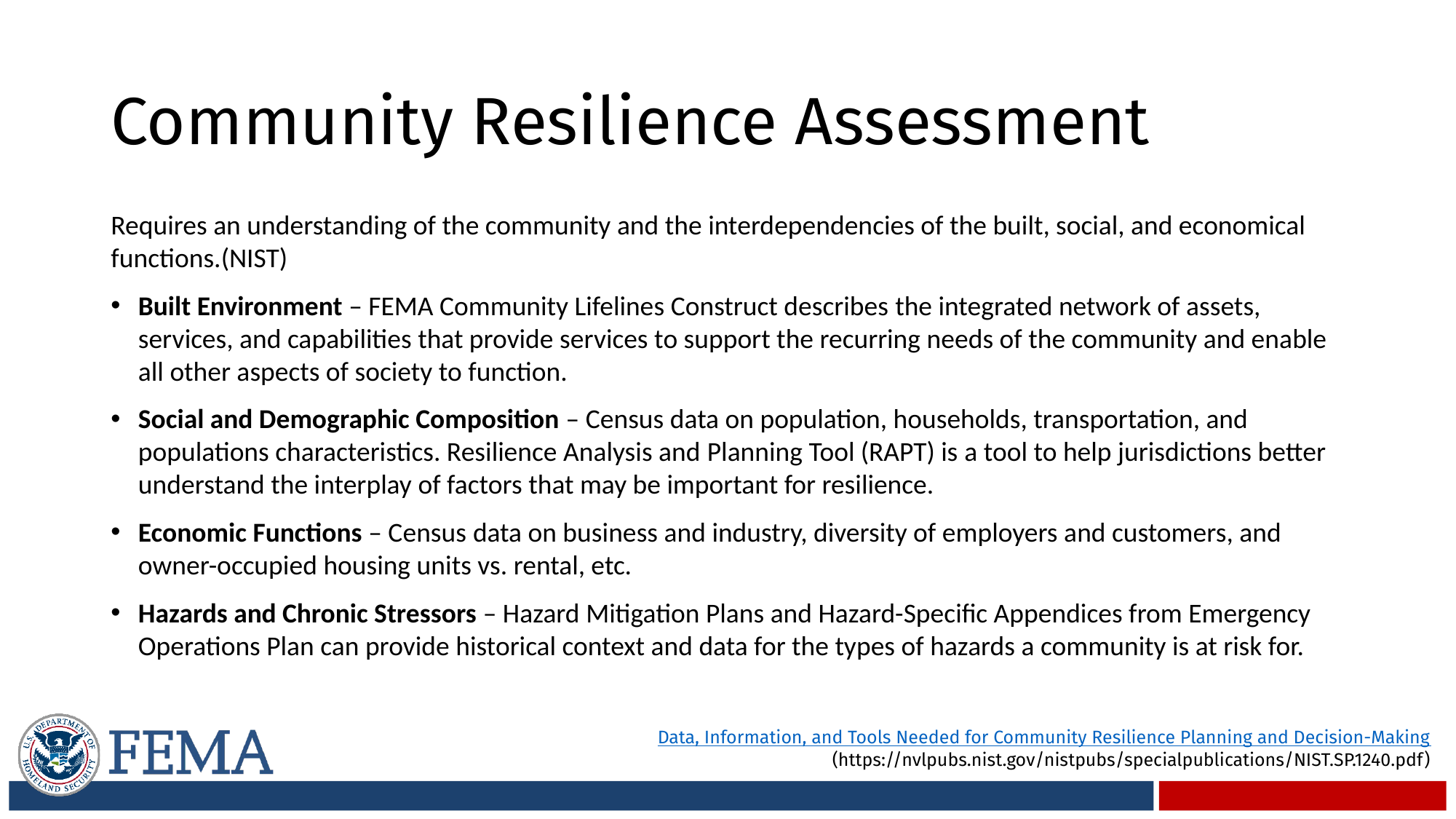

# Community Resilience Assessment
Requires an understanding of the community and the interdependencies of the built, social, and economical functions.(NIST)
Built Environment – FEMA Community Lifelines Construct describes the integrated network of assets, services, and capabilities that provide services to support the recurring needs of the community and enable all other aspects of society to function.
Social and Demographic Composition – Census data on population, households, transportation, and populations characteristics. Resilience Analysis and Planning Tool (RAPT) is a tool to help jurisdictions better understand the interplay of factors that may be important for resilience.
Economic Functions – Census data on business and industry, diversity of employers and customers, and owner-occupied housing units vs. rental, etc.
Hazards and Chronic Stressors – Hazard Mitigation Plans and Hazard-Specific Appendices from Emergency Operations Plan can provide historical context and data for the types of hazards a community is at risk for.
Data, Information, and Tools Needed for Community Resilience Planning and Decision-Making
(https://nvlpubs.nist.gov/nistpubs/specialpublications/NIST.SP.1240.pdf)